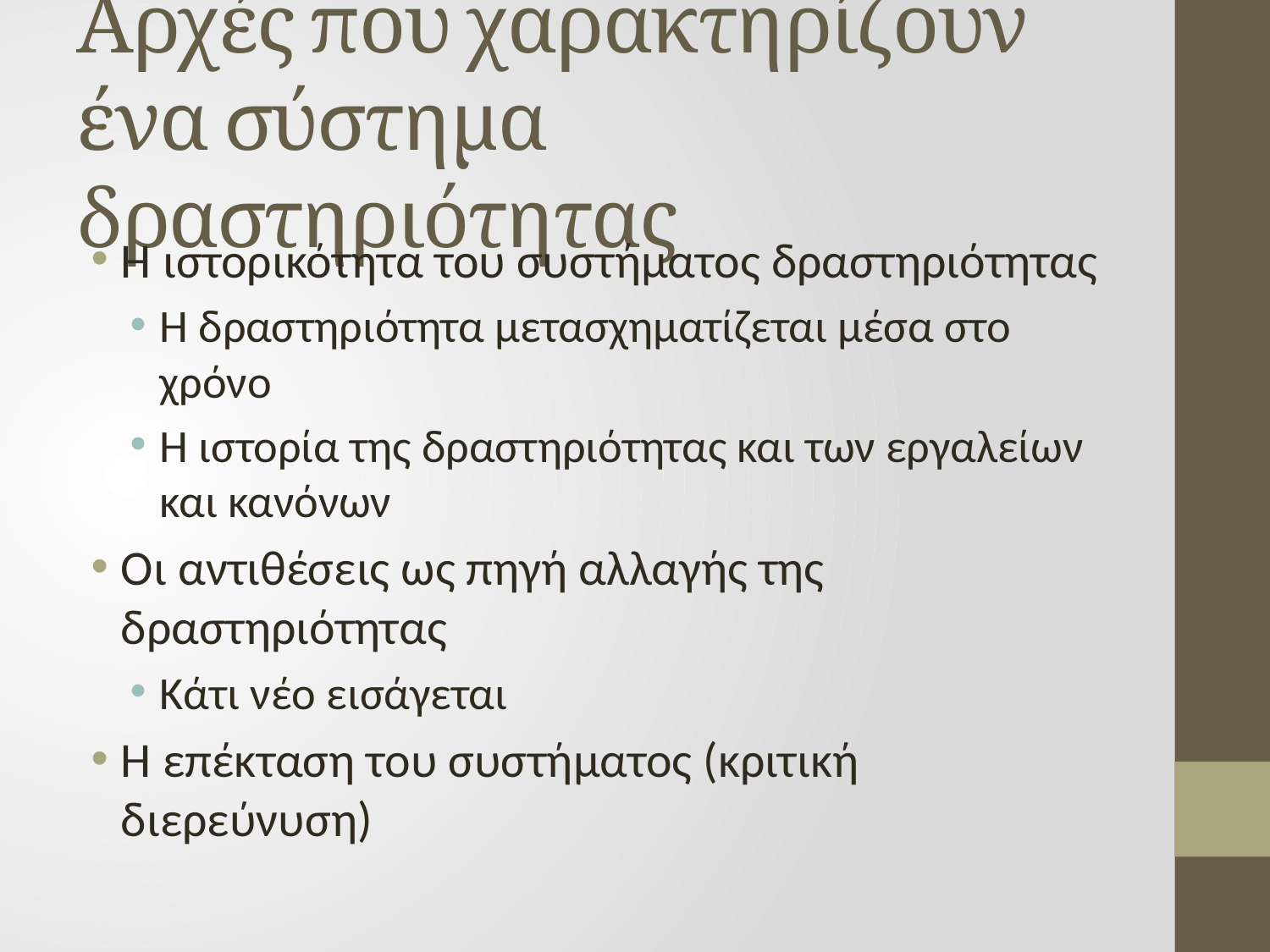

# Αρχές που χαρακτηρίζουν ένα σύστημα δραστηριότητας
Η ιστορικότητα του συστήματος δραστηριότητας
Η δραστηριότητα μετασχηματίζεται μέσα στο χρόνο
Η ιστορία της δραστηριότητας και των εργαλείων και κανόνων
Οι αντιθέσεις ως πηγή αλλαγής της δραστηριότητας
Κάτι νέο εισάγεται
Η επέκταση του συστήματος (κριτική διερεύνυση)